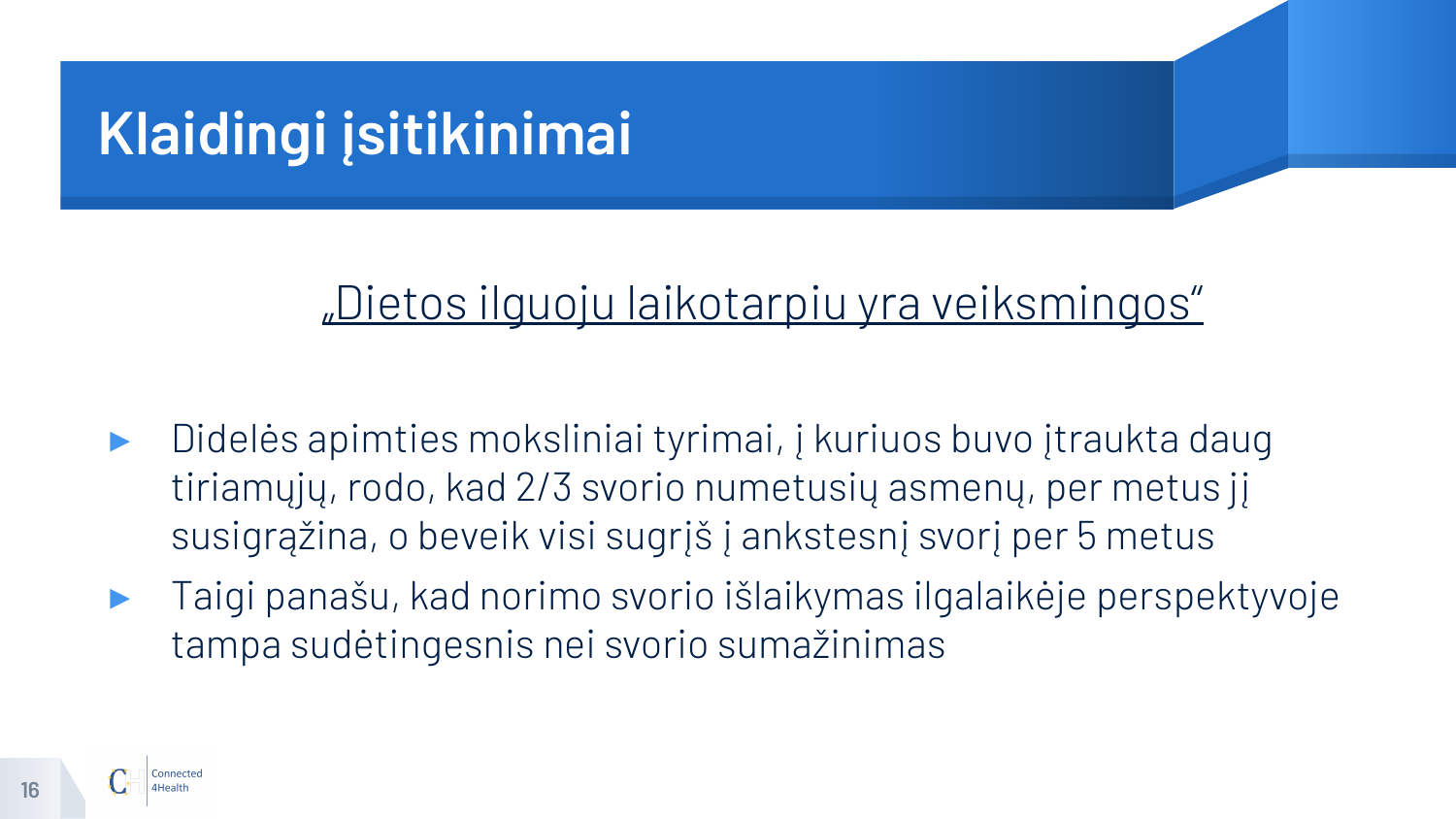

# Klaidingi įsitikinimai
„Dietos ilguoju laikotarpiu yra veiksmingos“

Didelės apimties moksliniai tyrimai, į kuriuos buvo įtraukta daug tiriamųjų, rodo, kad 2/3 svorio numetusių asmenų, per metus jį susigrąžina, o beveik visi sugrįš į ankstesnį svorį per 5 metus
Taigi panašu, kad norimo svorio išlaikymas ilgalaikėje perspektyvoje tampa sudėtingesnis nei svorio sumažinimas
16